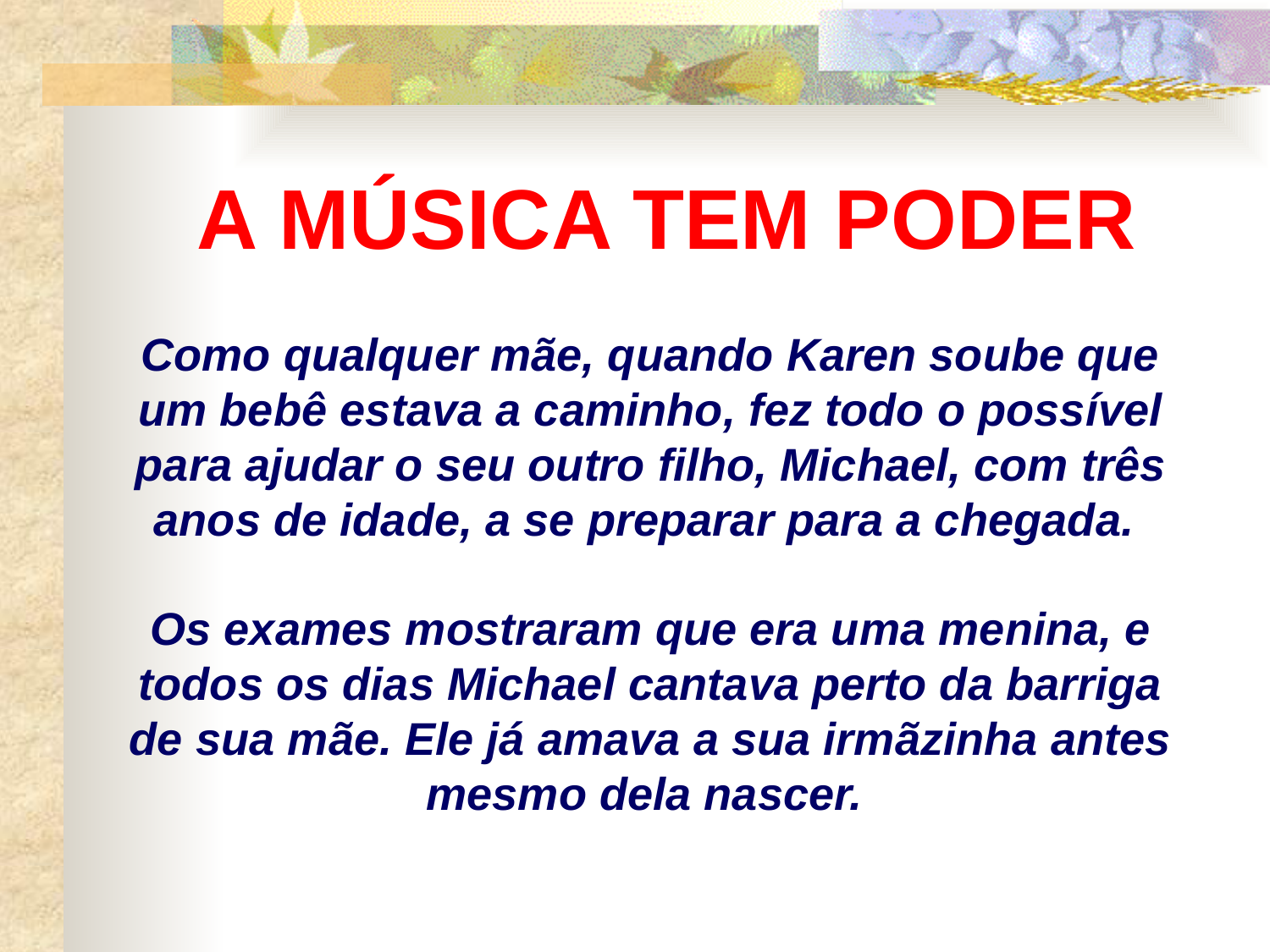

A MÚSICA TEM PODER
Como qualquer mãe, quando Karen soube que um bebê estava a caminho, fez todo o possível para ajudar o seu outro filho, Michael, com três anos de idade, a se preparar para a chegada.

Os exames mostraram que era uma menina, e todos os dias Michael cantava perto da barriga de sua mãe. Ele já amava a sua irmãzinha antes mesmo dela nascer.